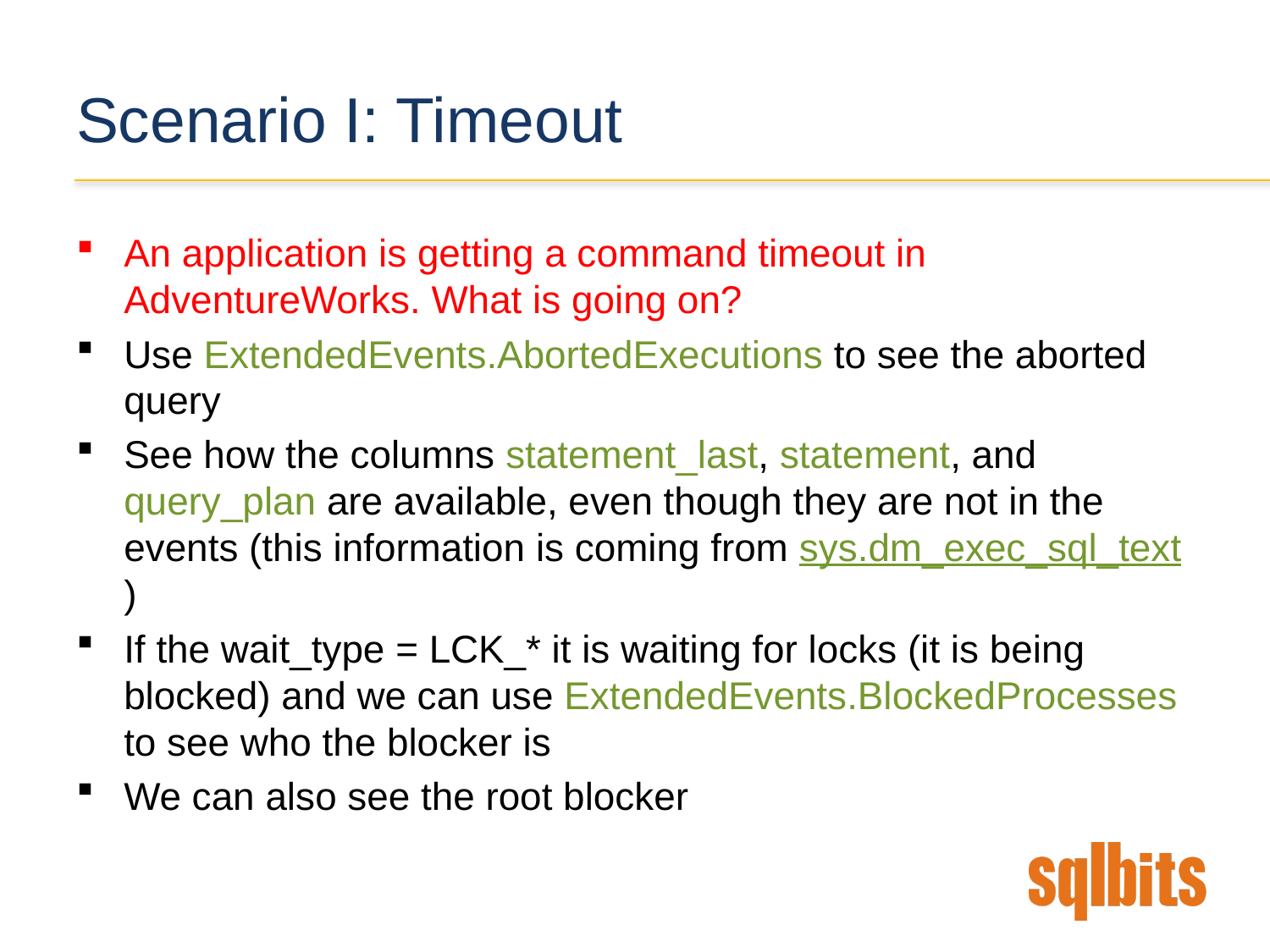

# Scenario I: Timeout
An application is getting a command timeout in AdventureWorks. What is going on?
Use ExtendedEvents.AbortedExecutions to see the aborted query
See how the columns statement_last, statement, and query_plan are available, even though they are not in the events (this information is coming from sys.dm_exec_sql_text)
If the wait_type = LCK_* it is waiting for locks (it is being blocked) and we can use ExtendedEvents.BlockedProcesses to see who the blocker is
We can also see the root blocker
10  |
10  |
SQLBits 2017